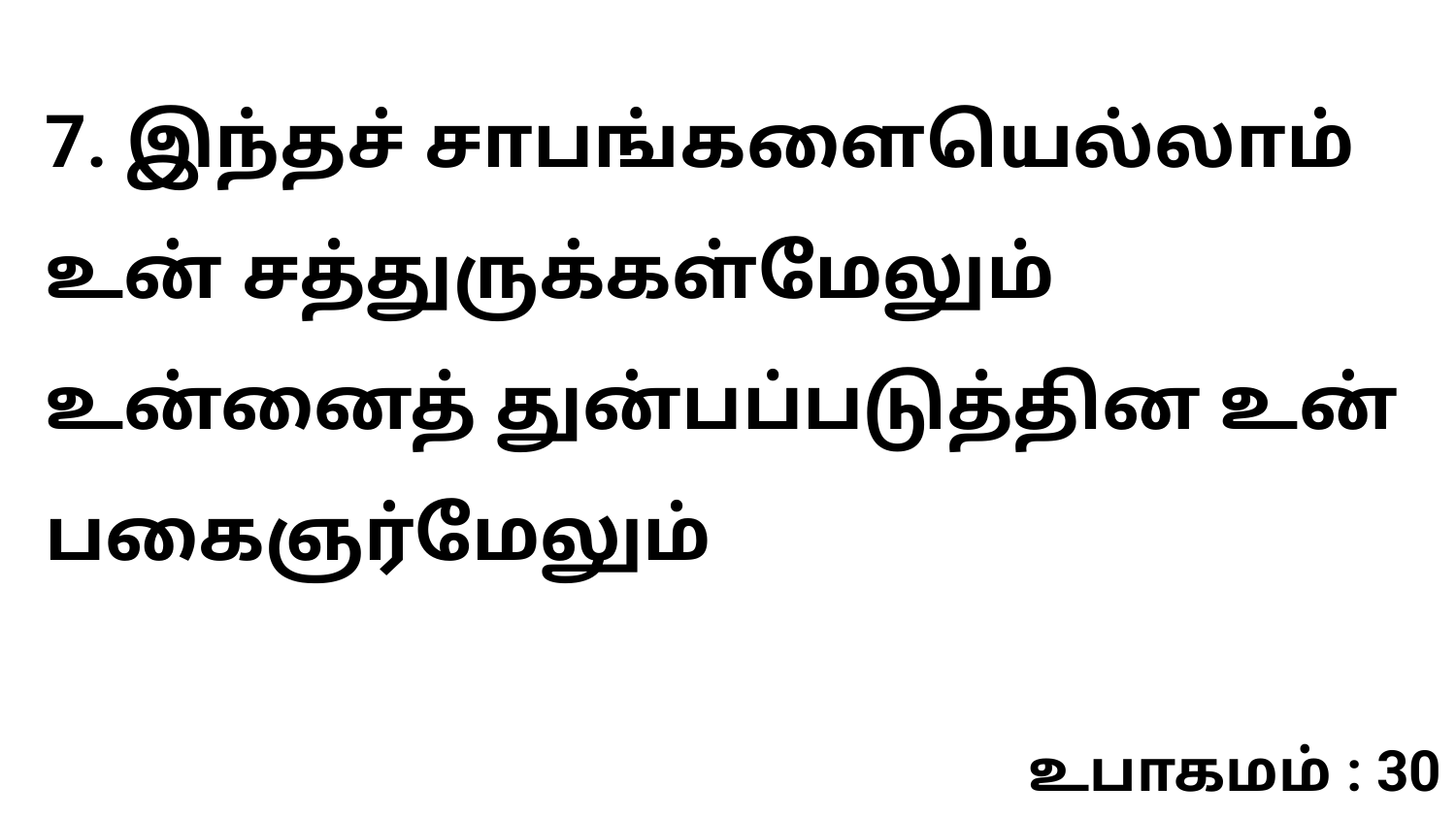

7. இந்தச் சாபங்களையெல்லாம் உன் சத்துருக்கள்மேலும் உன்னைத் துன்பப்படுத்தின உன் பகைஞர்மேலும்
உபாகமம் : 30